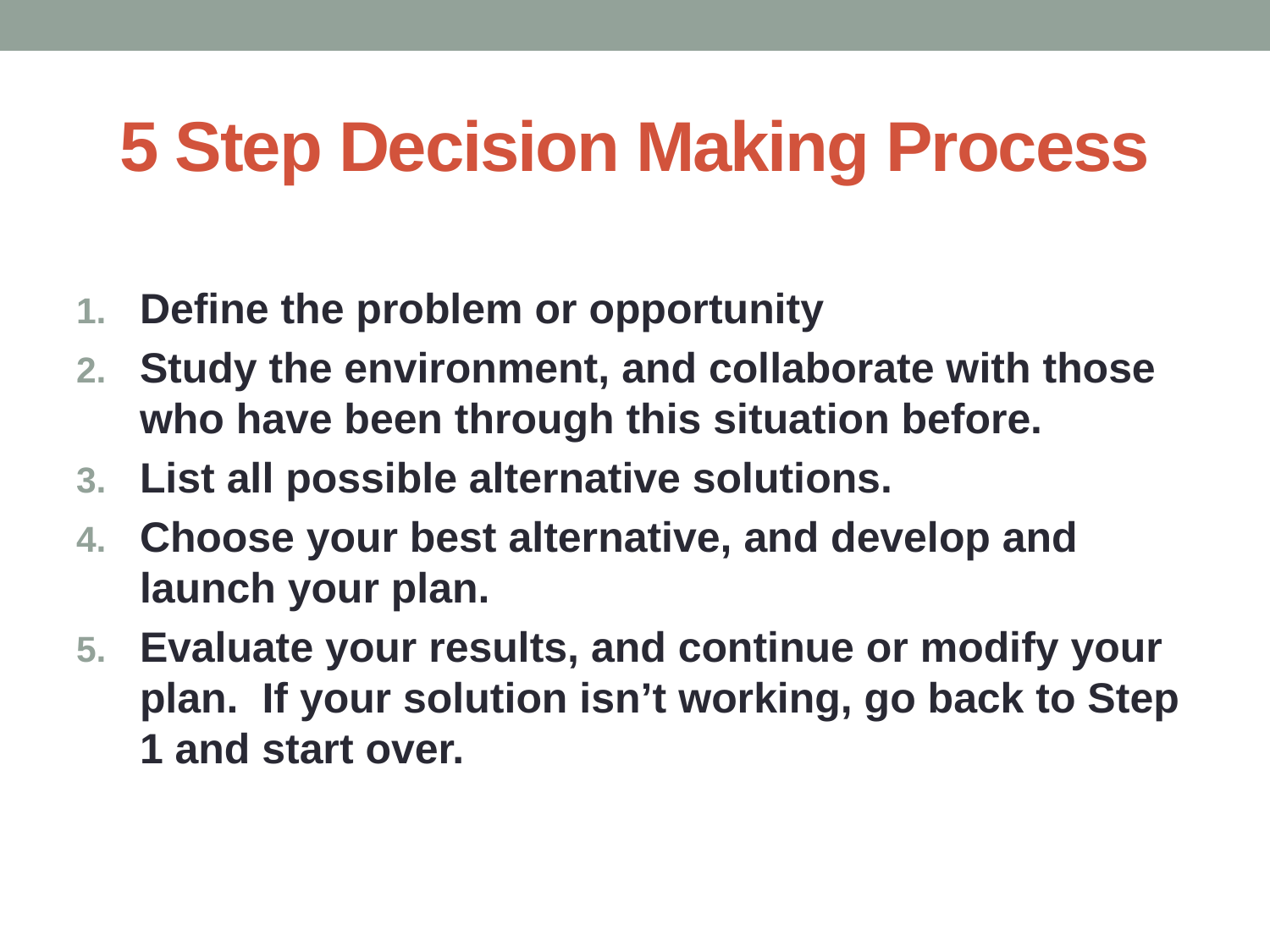

# 5 Step Decision Making Process
Define the problem or opportunity
Study the environment, and collaborate with those who have been through this situation before.
List all possible alternative solutions.
Choose your best alternative, and develop and launch your plan.
Evaluate your results, and continue or modify your plan.  If your solution isn’t working, go back to Step 1 and start over.